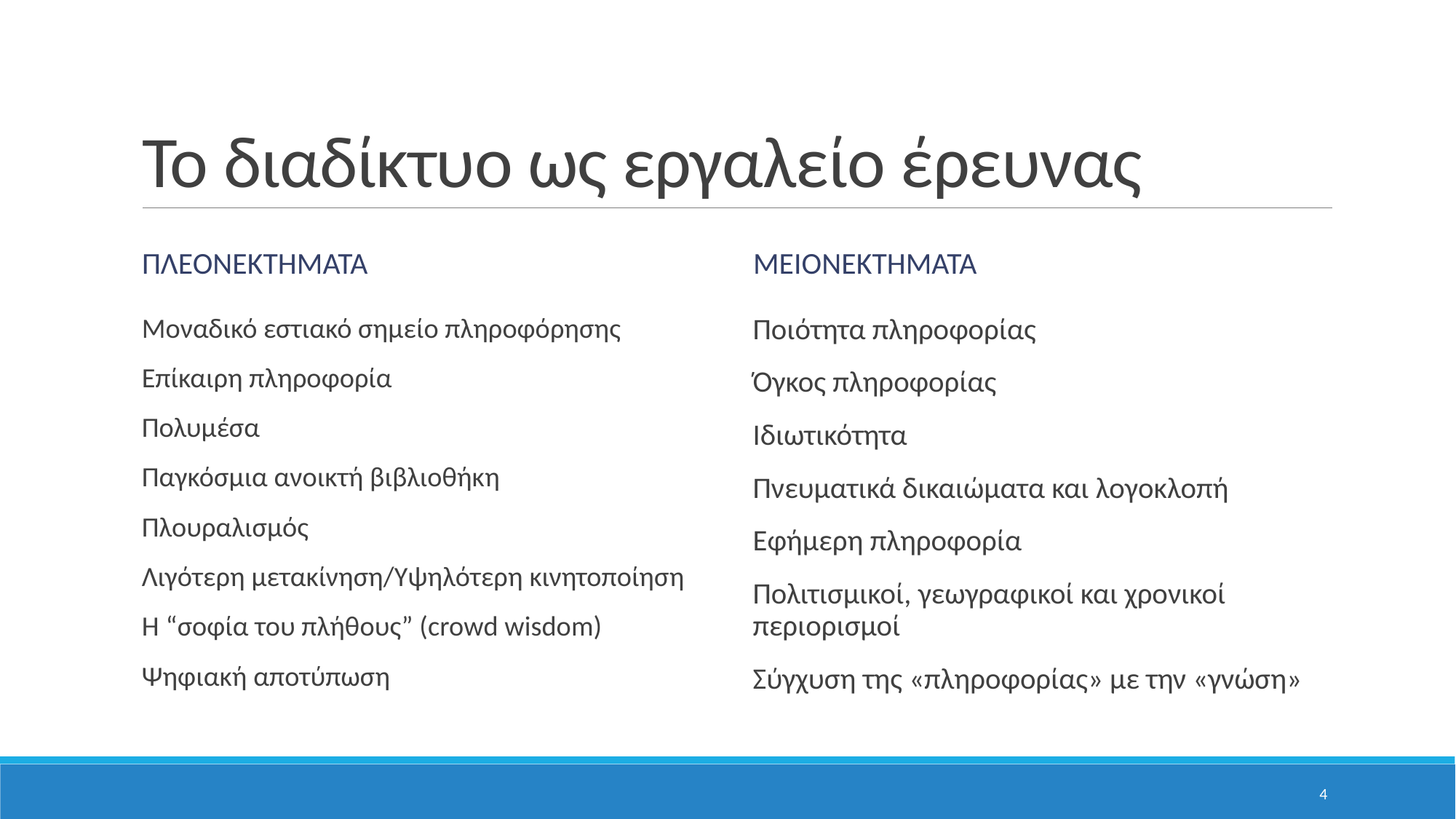

# Το διαδίκτυο ως εργαλείο έρευνας
Πλεονεκτηματα
μειονεκτηματα
Μοναδικό εστιακό σημείο πληροφόρησης
Επίκαιρη πληροφορία
Πολυμέσα
Παγκόσμια ανοικτή βιβλιοθήκη
Πλουραλισμός
Λιγότερη μετακίνηση/Υψηλότερη κινητοποίηση
Η “σοφία του πλήθους” (crowd wisdom)
Ψηφιακή αποτύπωση
Ποιότητα πληροφορίας
Όγκος πληροφορίας
Ιδιωτικότητα
Πνευματικά δικαιώματα και λογοκλοπή
Εφήμερη πληροφορία
Πολιτισμικοί, γεωγραφικοί και χρονικοί περιορισμοί
Σύγχυση της «πληροφορίας» με την «γνώση»
4